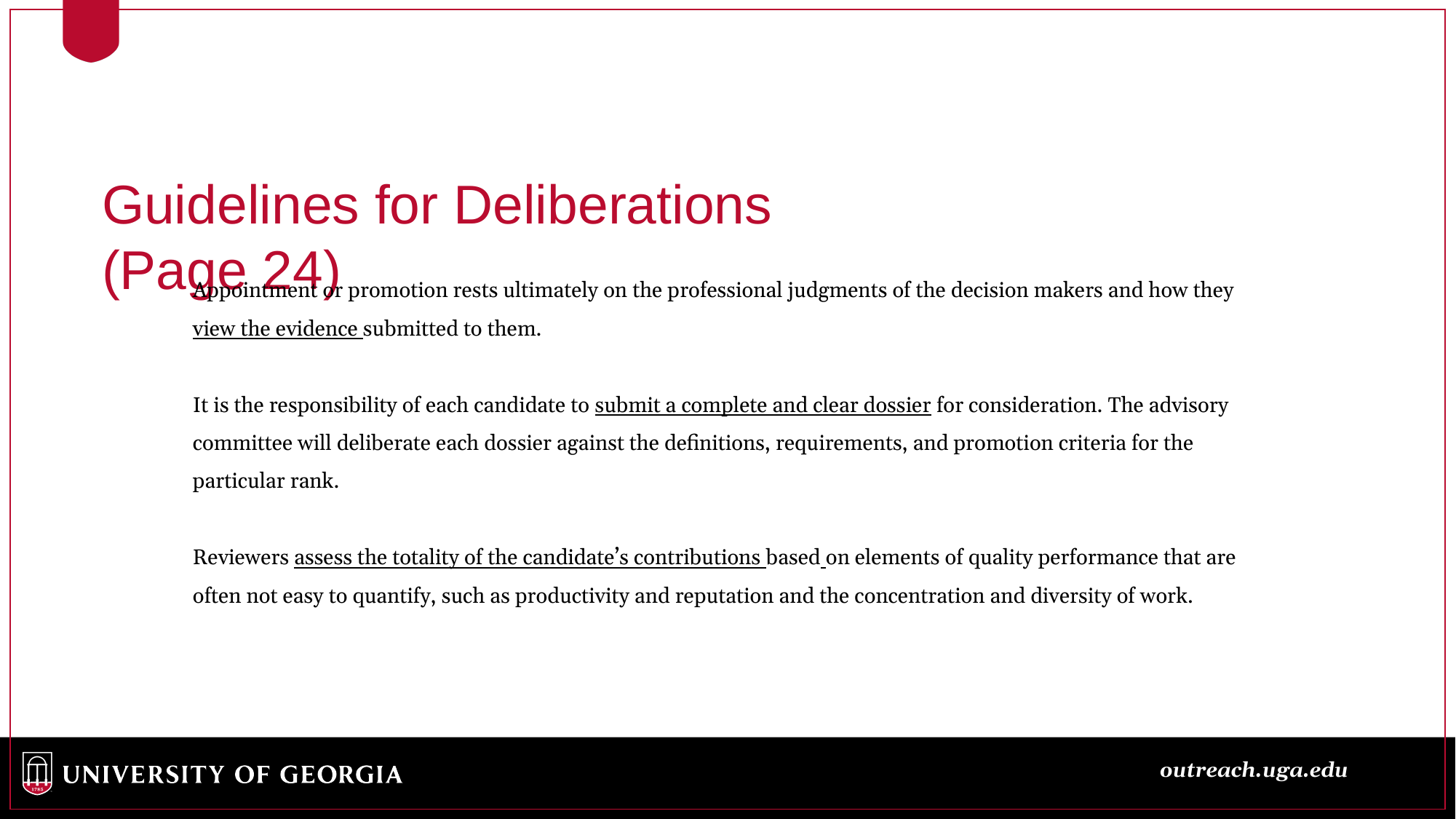

Guidelines for Deliberations (Page 24)
Appointment or promotion rests ultimately on the professional judgments of the decision makers and how they view the evidence submitted to them.

It is the responsibility of each candidate to submit a complete and clear dossier for consideration. The advisory committee will deliberate each dossier against the definitions, requirements, and promotion criteria for the particular rank.

Reviewers assess the totality of the candidate’s contributions based on elements of quality performance that are often not easy to quantify, such as productivity and reputation and the concentration and diversity of work.

outreach.uga.edu